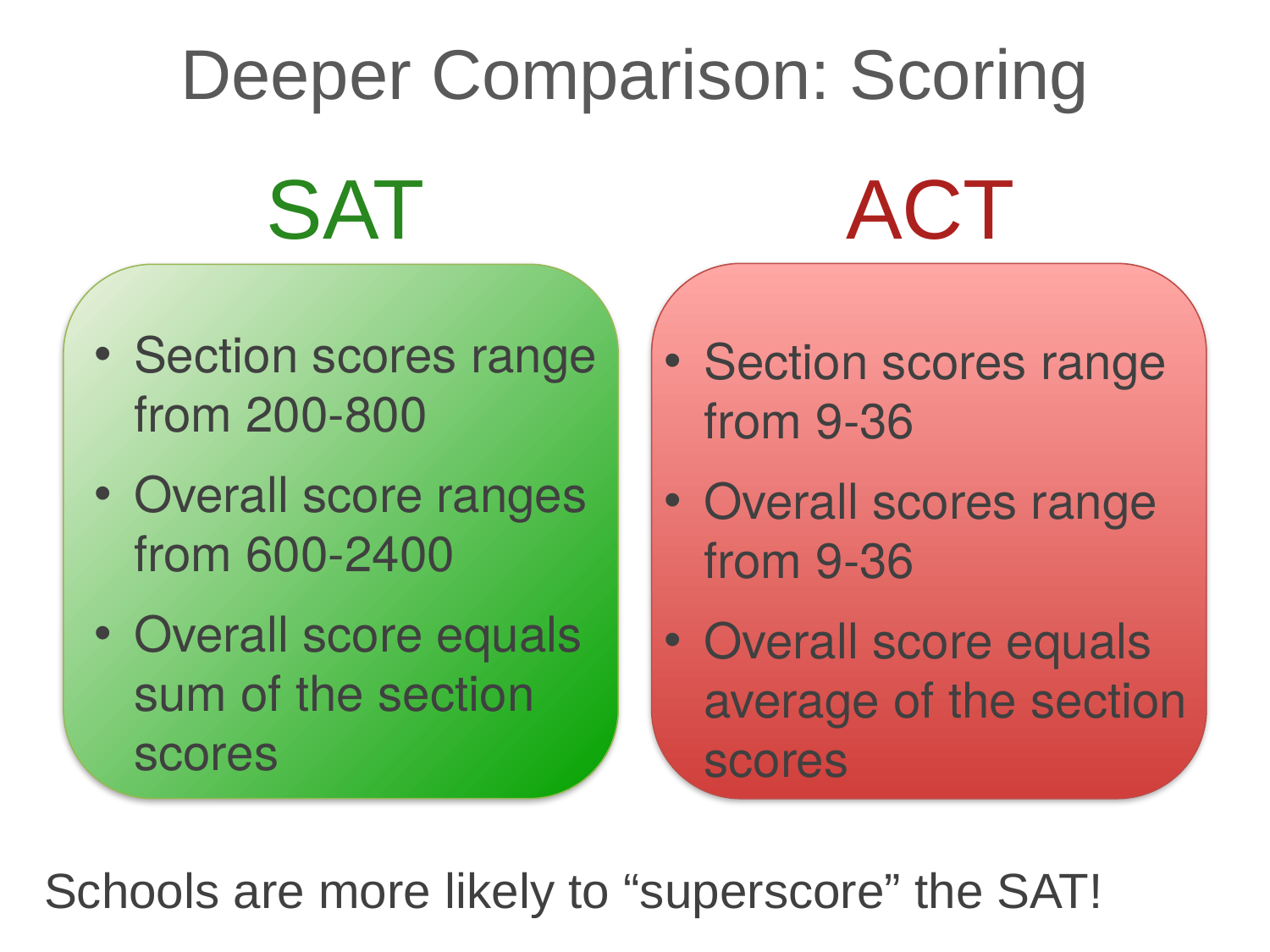

# Deeper Comparison: Scoring
SAT
ACT

Section scores range from 200-800
Overall score ranges from 600-2400
Overall score equals sum of the section scores
Section scores range from 9-36
Overall scores range from 9-36
Overall score equals average of the section scores

Geometry
Algebra I
Trigonometry

Schools are more likely to “superscore” the SAT!